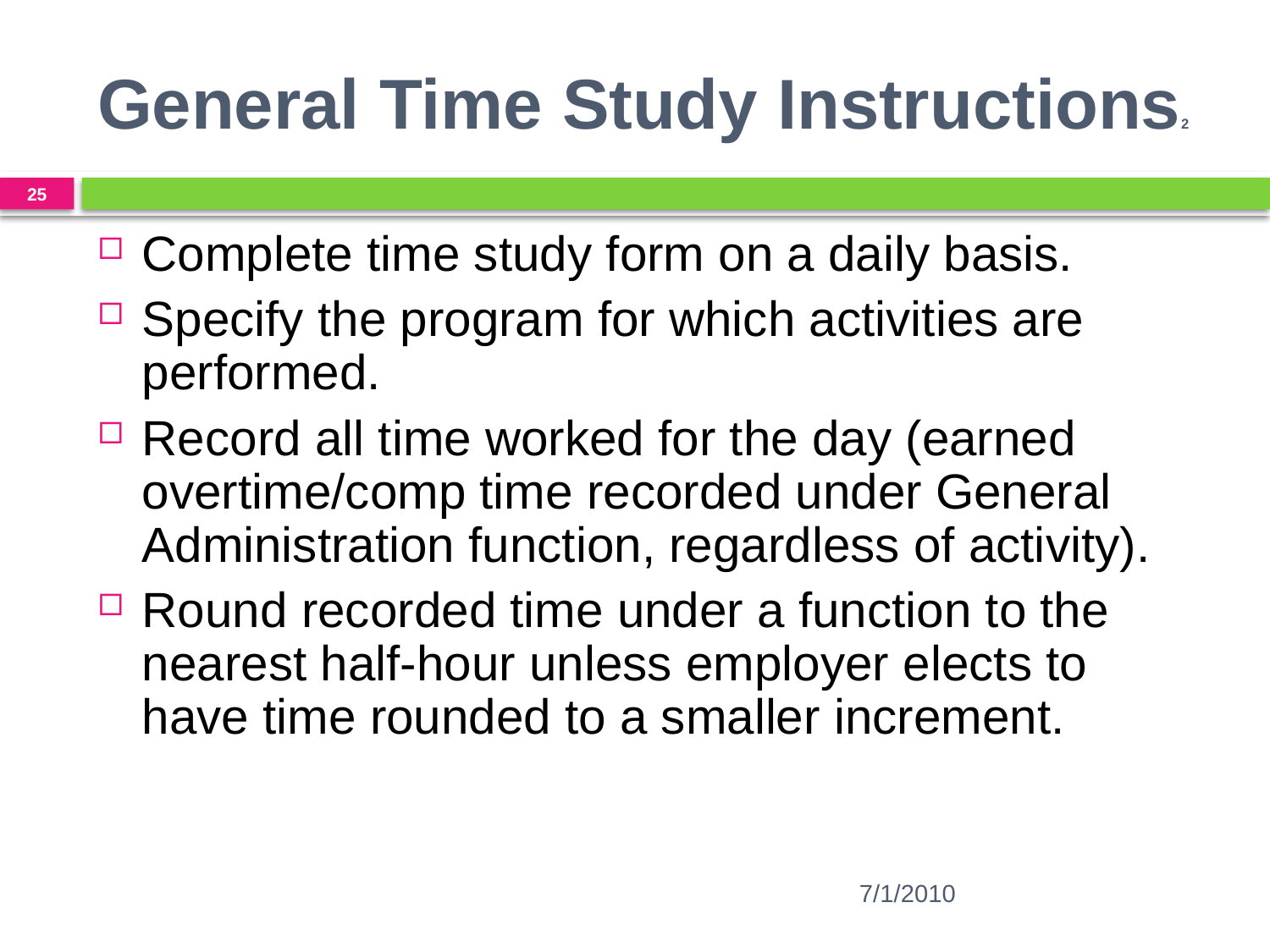

# General Time Study Instructions2
25
Complete time study form on a daily basis.
Specify the program for which activities are performed.
Record all time worked for the day (earned overtime/comp time recorded under General Administration function, regardless of activity).
Round recorded time under a function to the nearest half-hour unless employer elects to have time rounded to a smaller increment.
7/1/2010